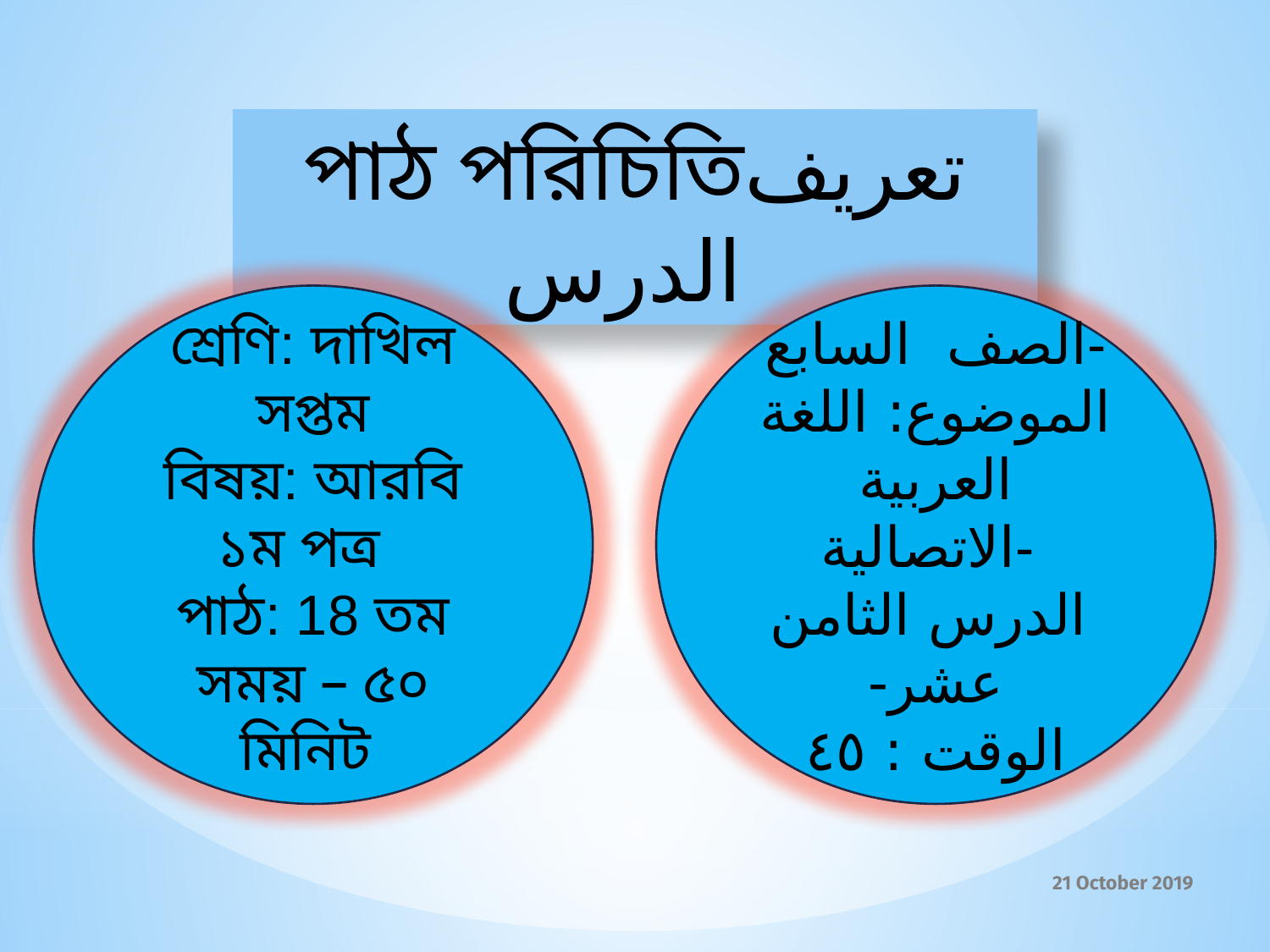

পাঠ পরিচিতিتعريف الدرس
শ্রেণি: দাখিল সপ্তম
বিষয়: আরবি ১ম পত্র
পাঠ: 18 তম
সময় – ৫০ মিনিট
الصف  السابع-
الموضوع: اللغة العربية الاتصالية-
 الدرس الثامن عشر-
الوقت : ٤٥
21 October 2019